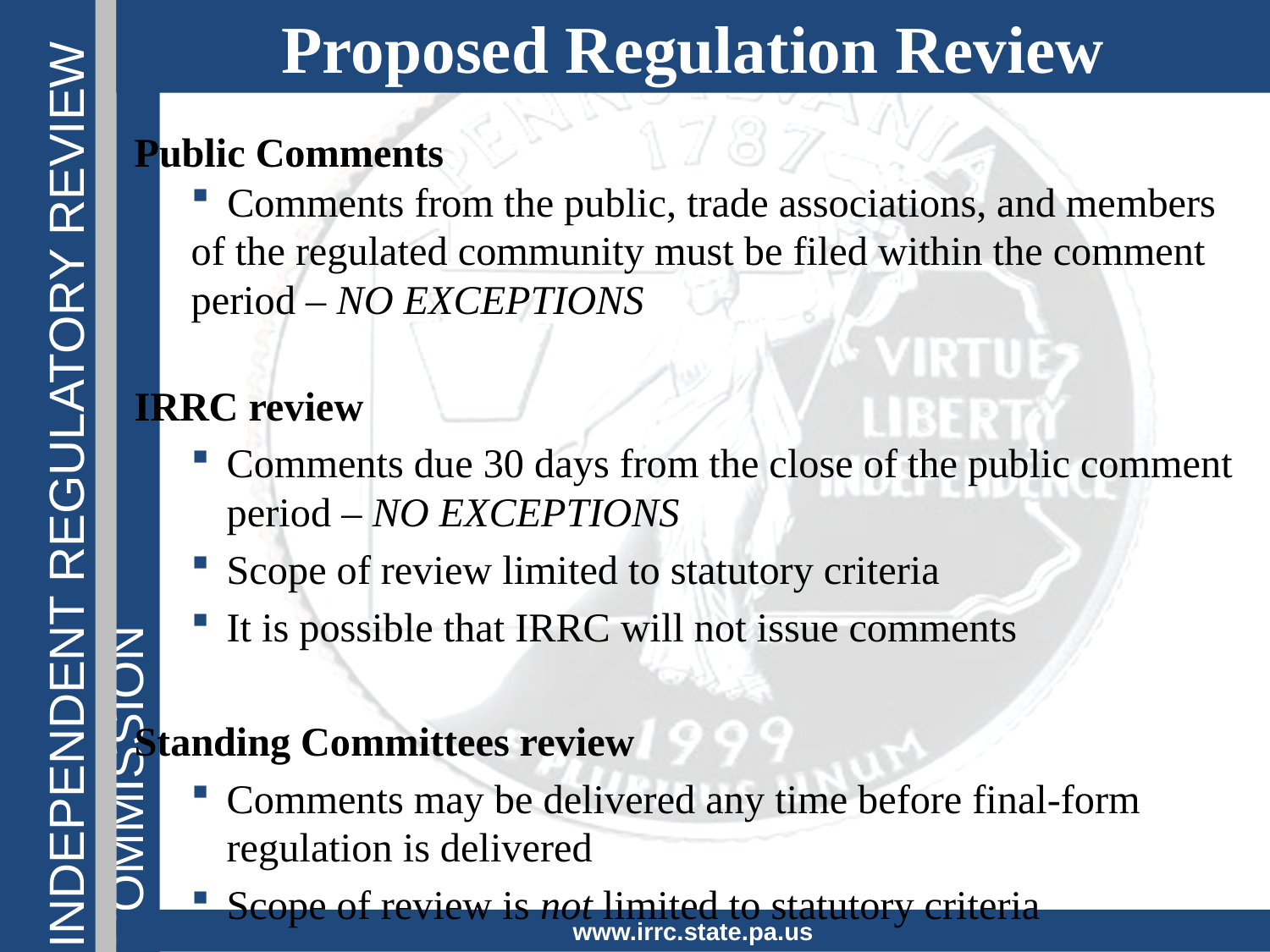

Proposed Regulation Review
Public Comments
  Comments from the public, trade associations, and members of the regulated community must be filed within the comment period – NO EXCEPTIONS

IRRC review
Comments due 30 days from the close of the public comment period – NO EXCEPTIONS
Scope of review limited to statutory criteria
It is possible that IRRC will not issue comments

Standing Committees review
Comments may be delivered any time before final-form regulation is delivered
Scope of review is not limited to statutory criteria

www.irrc.state.pa.us